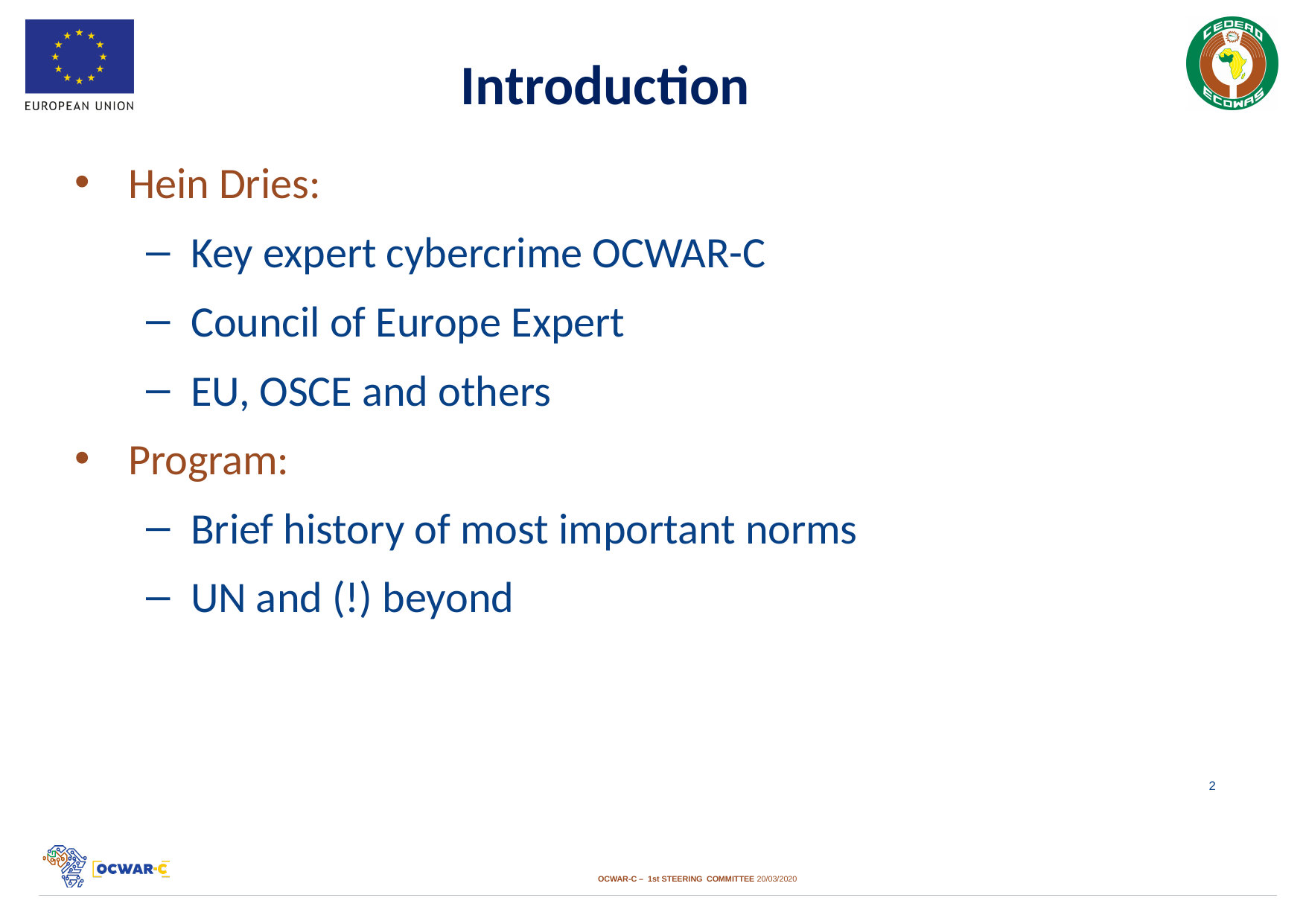

# Introduction
Hein Dries:
Key expert cybercrime OCWAR-C
Council of Europe Expert
EU, OSCE and others
Program:
Brief history of most important norms
UN and (!) beyond

2